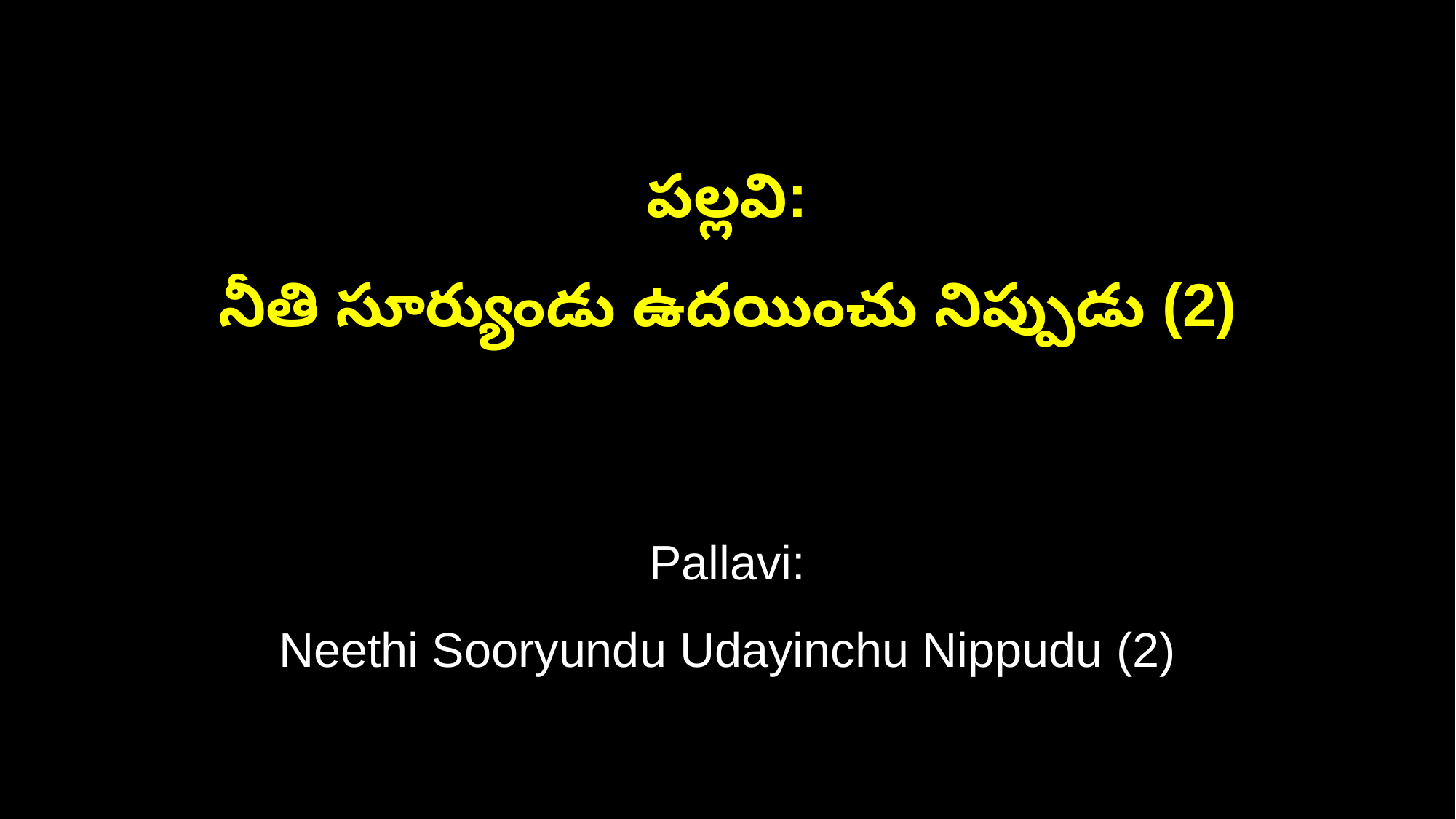

పల్లవి:
నీతి సూర్యుండు ఉదయించు నిప్పుడు (2)
Pallavi:
Neethi Sooryundu Udayinchu Nippudu (2)